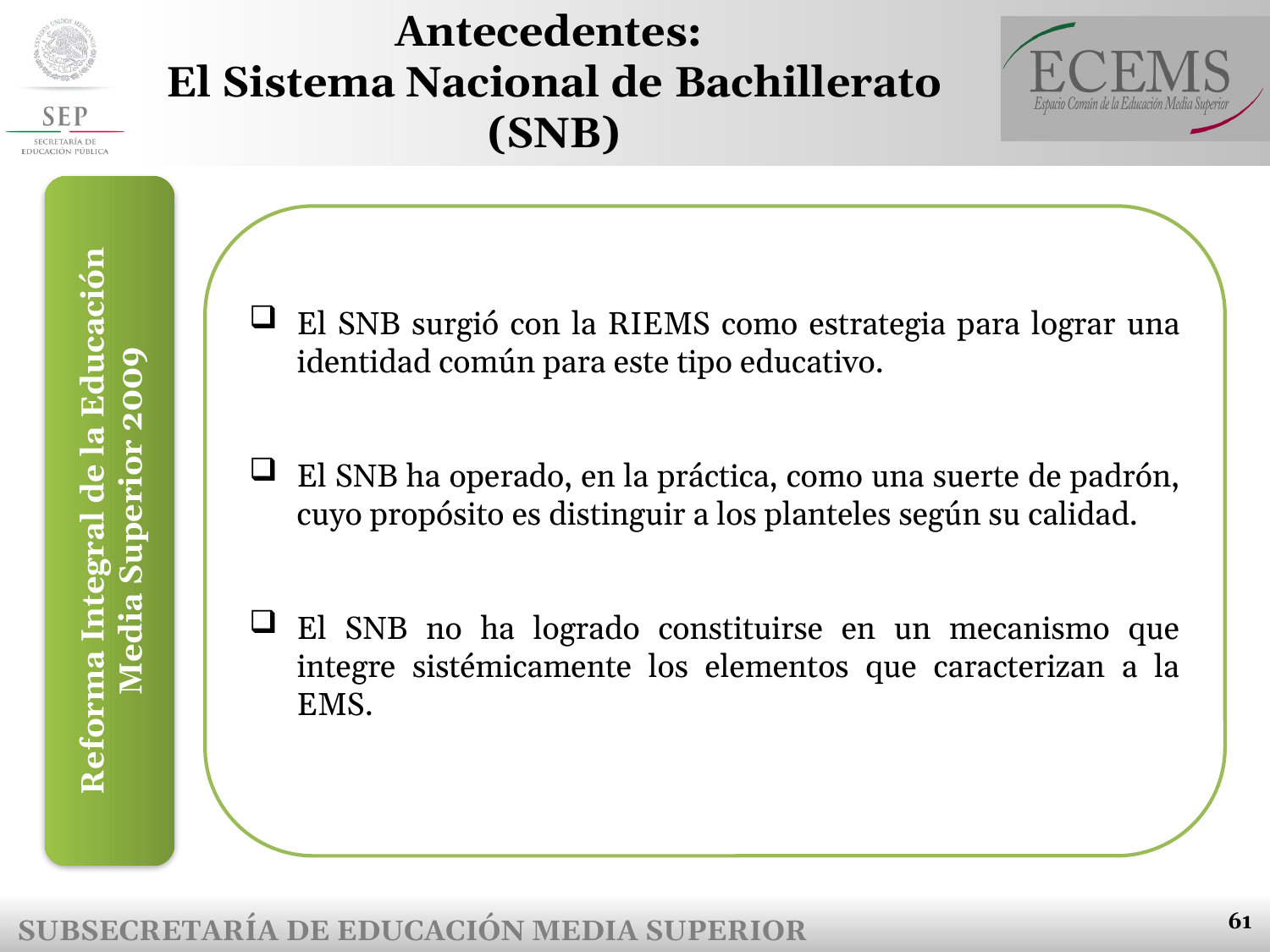

Antecedentes:
El Sistema Nacional de Bachillerato (SNB)
El SNB surgió con la RIEMS como estrategia para lograr una identidad común para este tipo educativo.

El SNB ha operado, en la práctica, como una suerte de padrón, cuyo propósito es distinguir a los planteles según su calidad.

El SNB no ha logrado constituirse en un mecanismo que integre sistémicamente los elementos que caracterizan a la EMS.

Reforma Integral de la Educación Media Superior 2009
61